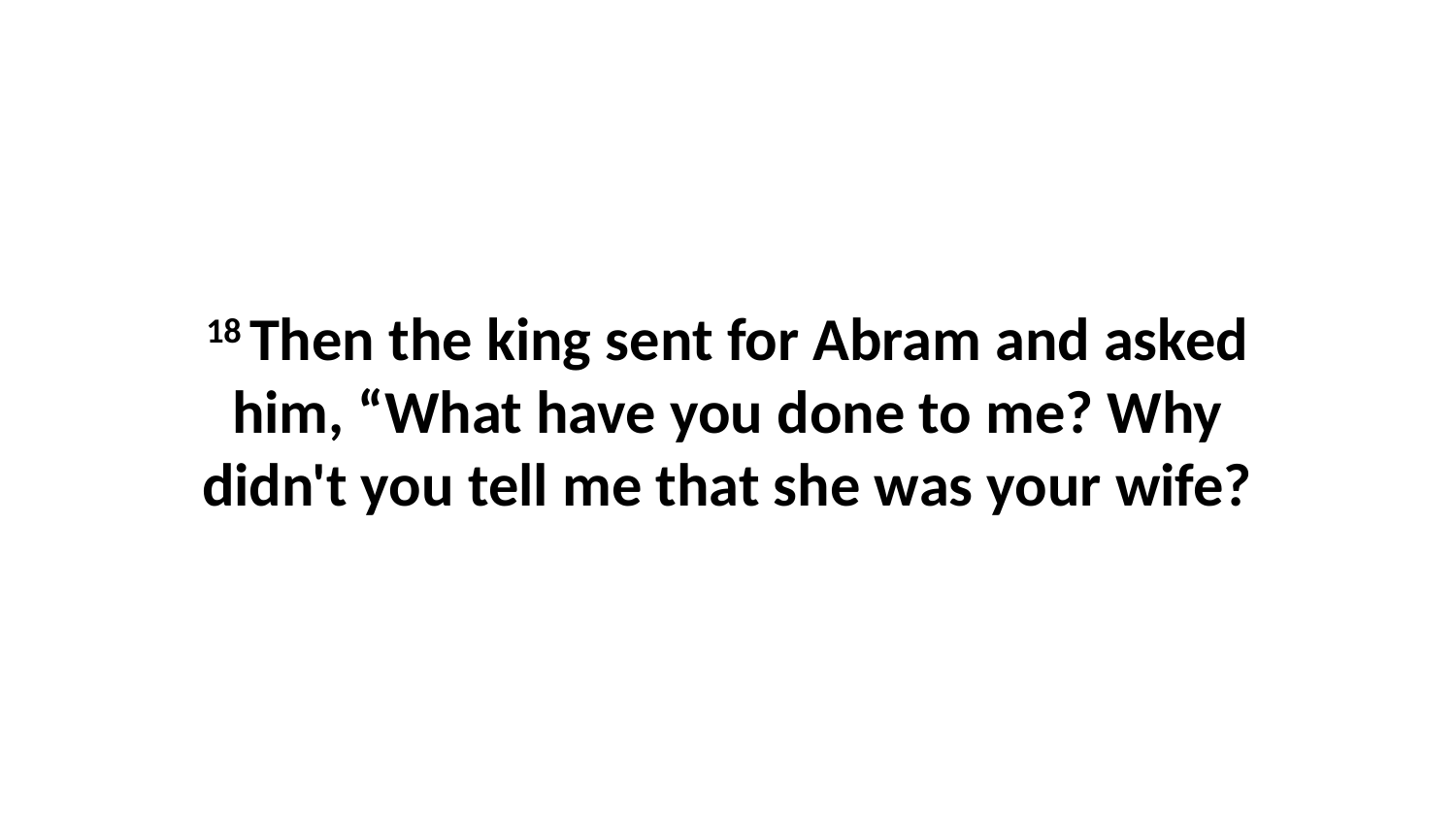

18 Then the king sent for Abram and asked him, “What have you done to me? Why didn't you tell me that she was your wife?